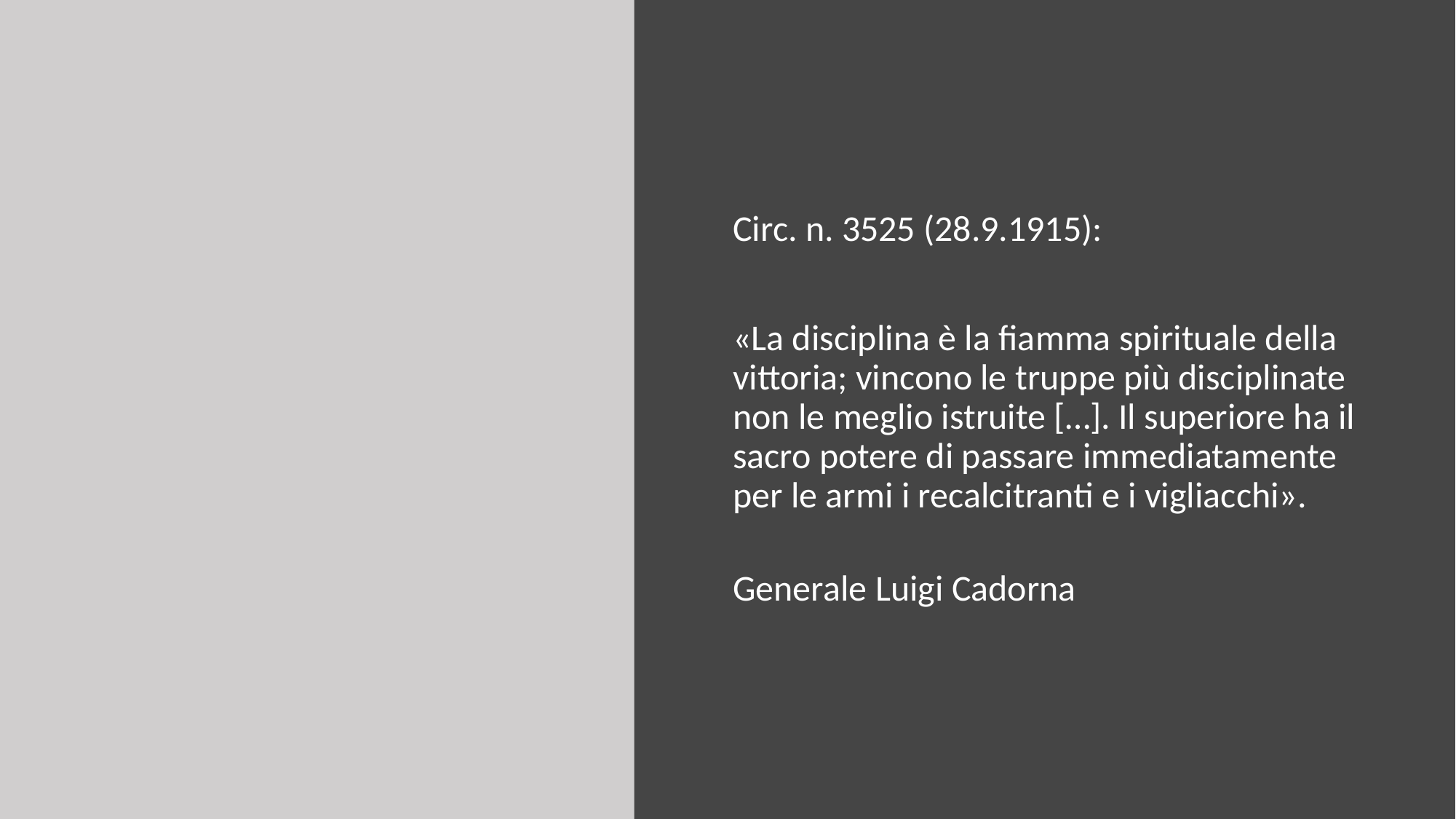

Circ. n. 3525 (28.9.1915):

«La disciplina è la fiamma spirituale della vittoria; vincono le truppe più disciplinate non le meglio istruite […]. Il superiore ha il sacro potere di passare immediatamente per le armi i recalcitranti e i vigliacchi».
					Generale Luigi Cadorna